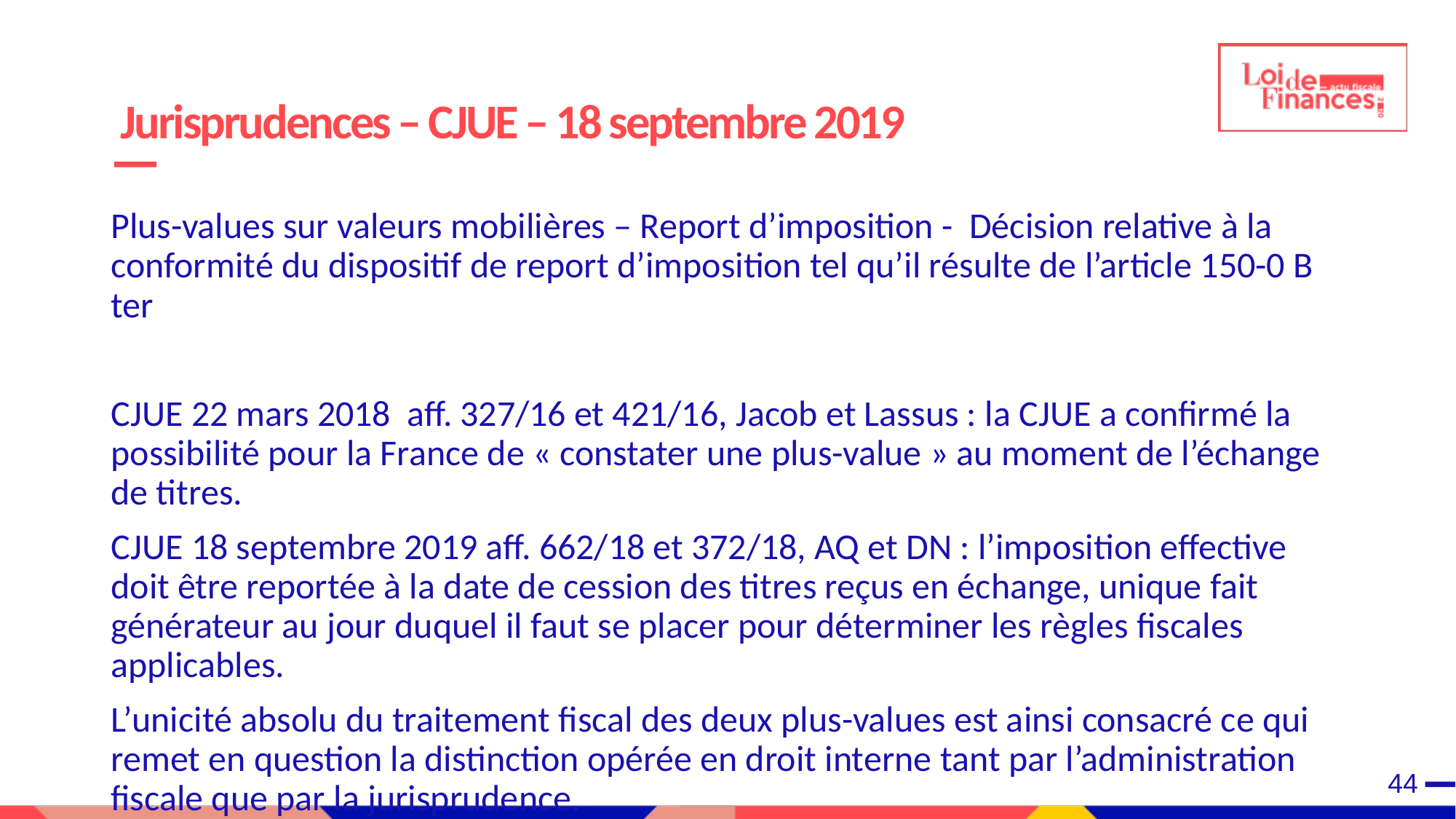

# Jurisprudences – CJUE – 18 septembre 2019
Plus-values sur valeurs mobilières – Report d’imposition -  Décision relative à la conformité du dispositif de report d’imposition tel qu’il résulte de l’article 150-0 B ter

CJUE 22 mars 2018  aff. 327/16 et 421/16, Jacob et Lassus : la CJUE a confirmé la possibilité pour la France de « constater une plus-value » au moment de l’échange de titres.
CJUE 18 septembre 2019 aff. 662/18 et 372/18, AQ et DN : l’imposition effective doit être reportée à la date de cession des titres reçus en échange, unique fait générateur au jour duquel il faut se placer pour déterminer les règles fiscales applicables.
L’unicité absolu du traitement fiscal des deux plus-values est ainsi consacré ce qui remet en question la distinction opérée en droit interne tant par l’administration fiscale que par la jurisprudence.